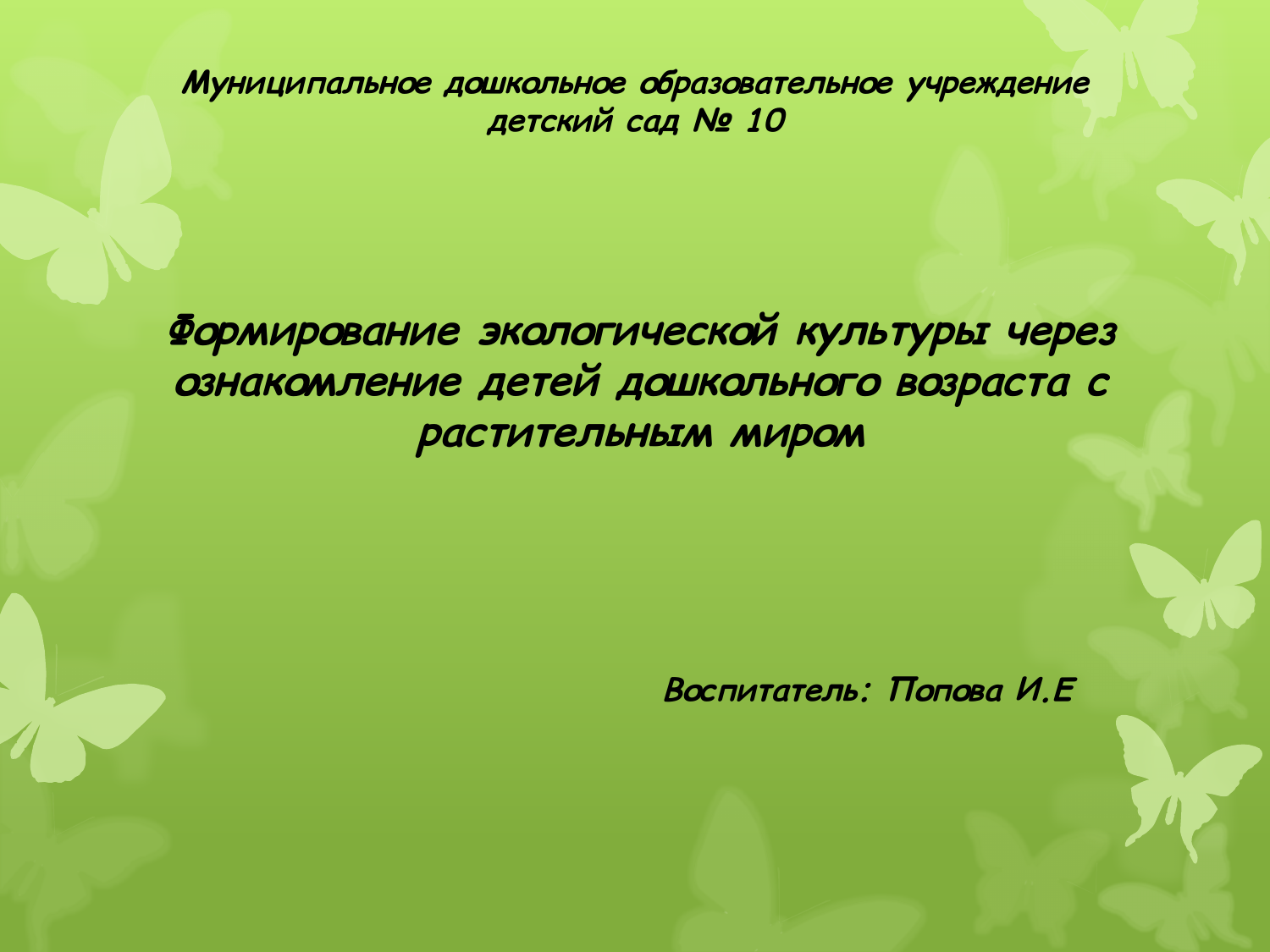

Муниципальное дошкольное образовательное учреждение детский сад № 10

Формирование экологической культуры через ознакомление детей дошкольного возраста с растительным миром
                                     Воспитатель: Попова И.Е